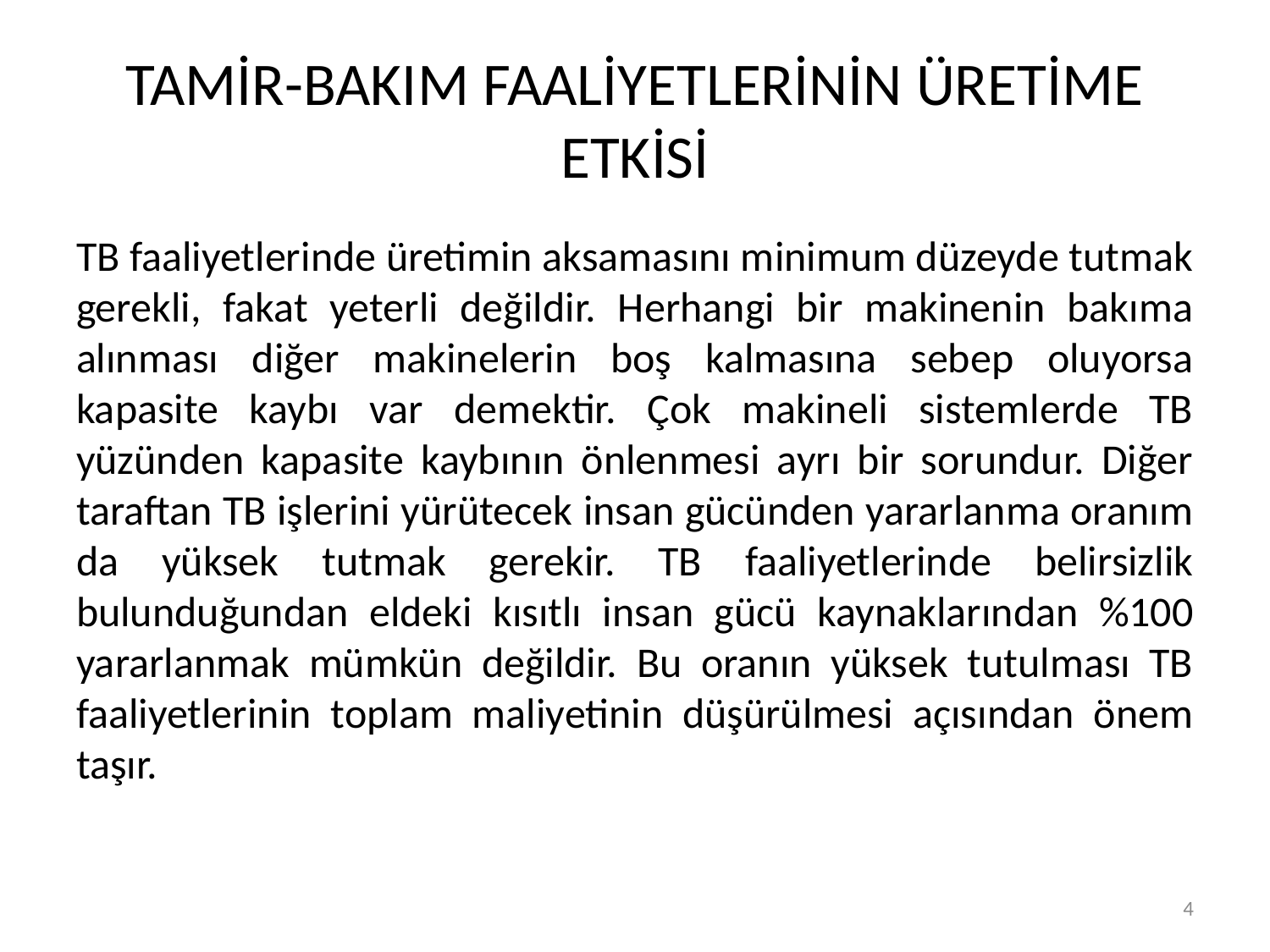

# TAMİR-BAKIM FAALİYETLERİNİN ÜRETİME ETKİSİ
TB faaliyetlerinde üretimin aksamasını minimum düzeyde tutmak gerekli, fakat yeterli değildir. Herhangi bir makinenin bakıma alınması diğer makinelerin boş kalmasına sebep oluyorsa kapasite kaybı var demektir. Çok makineli sistemlerde TB yüzünden kapasite kaybının önlenmesi ayrı bir sorundur. Diğer taraftan TB işlerini yürütecek insan gücünden yararlanma oranım da yüksek tutmak gerekir. TB faaliyetlerinde belirsizlik bulunduğundan eldeki kısıtlı insan gücü kaynaklarından %100 yararlanmak mümkün değildir. Bu oranın yüksek tutulması TB faaliyetlerinin toplam maliyetinin düşürülmesi açısından önem taşır.
4